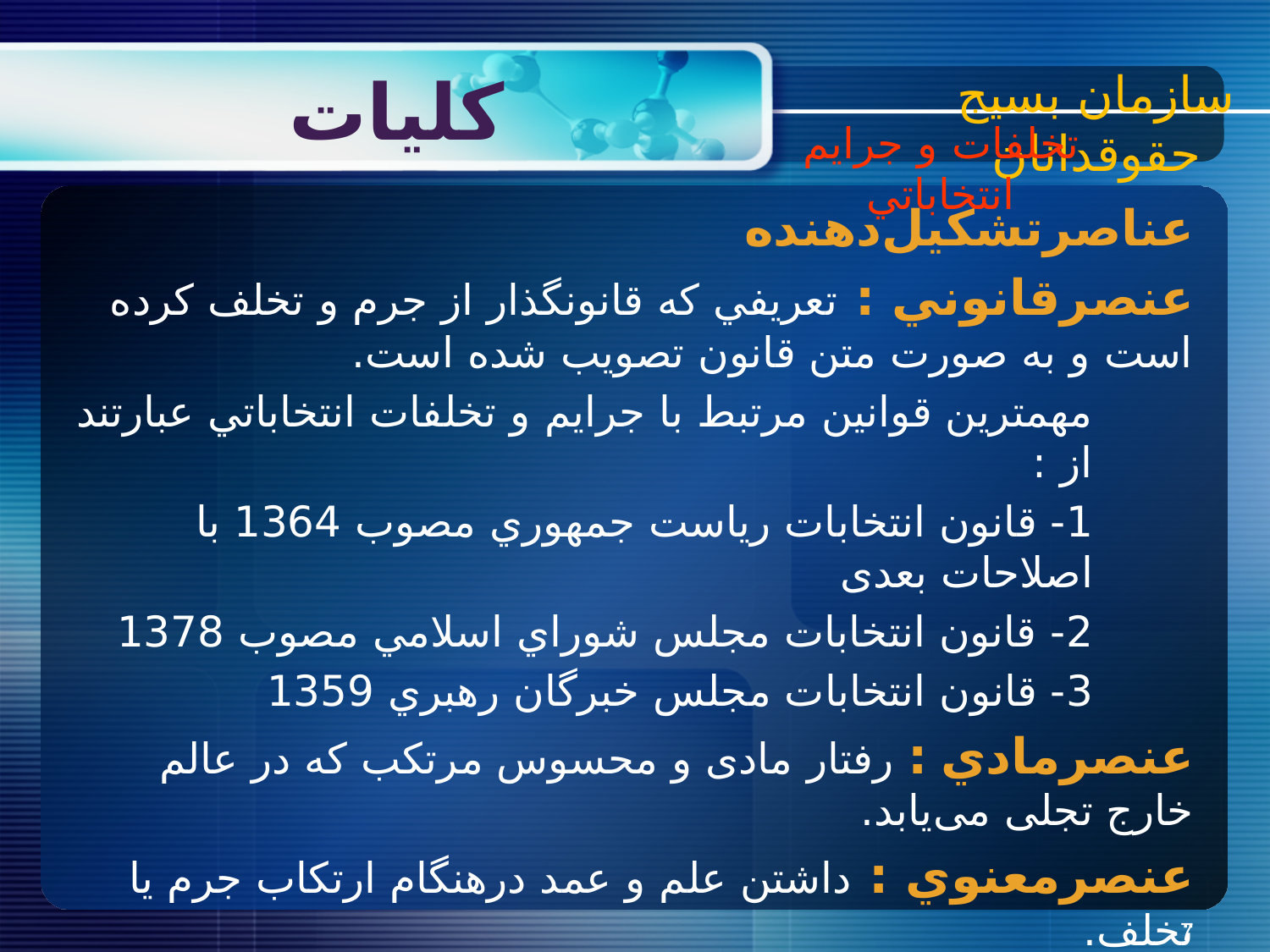

سازمان بسیج حقوقدانان
# کلیات
تخلفات و جرايم انتخاباتي
عناصرتشکيل‌دهنده
عنصرقانوني : تعريفي که قانونگذار از جرم و تخلف کرده است و به صورت متن قانون تصويب شده است.
مهمترين قوانين مرتبط با جرايم و تخلفات انتخاباتي عبارتند از :
1- قانون انتخابات رياست جمهوري مصوب 1364 با اصلاحات بعدی
2- قانون انتخابات مجلس شوراي اسلامي مصوب 1378
3- قانون انتخابات مجلس خبرگان رهبري 1359
عنصرمادي : رفتار مادی و محسوس مرتکب که در عالم خارج تجلی می‌یابد.
عنصرمعنوي : داشتن علم و عمد درهنگام ارتکاب جرم يا تخلف.
7